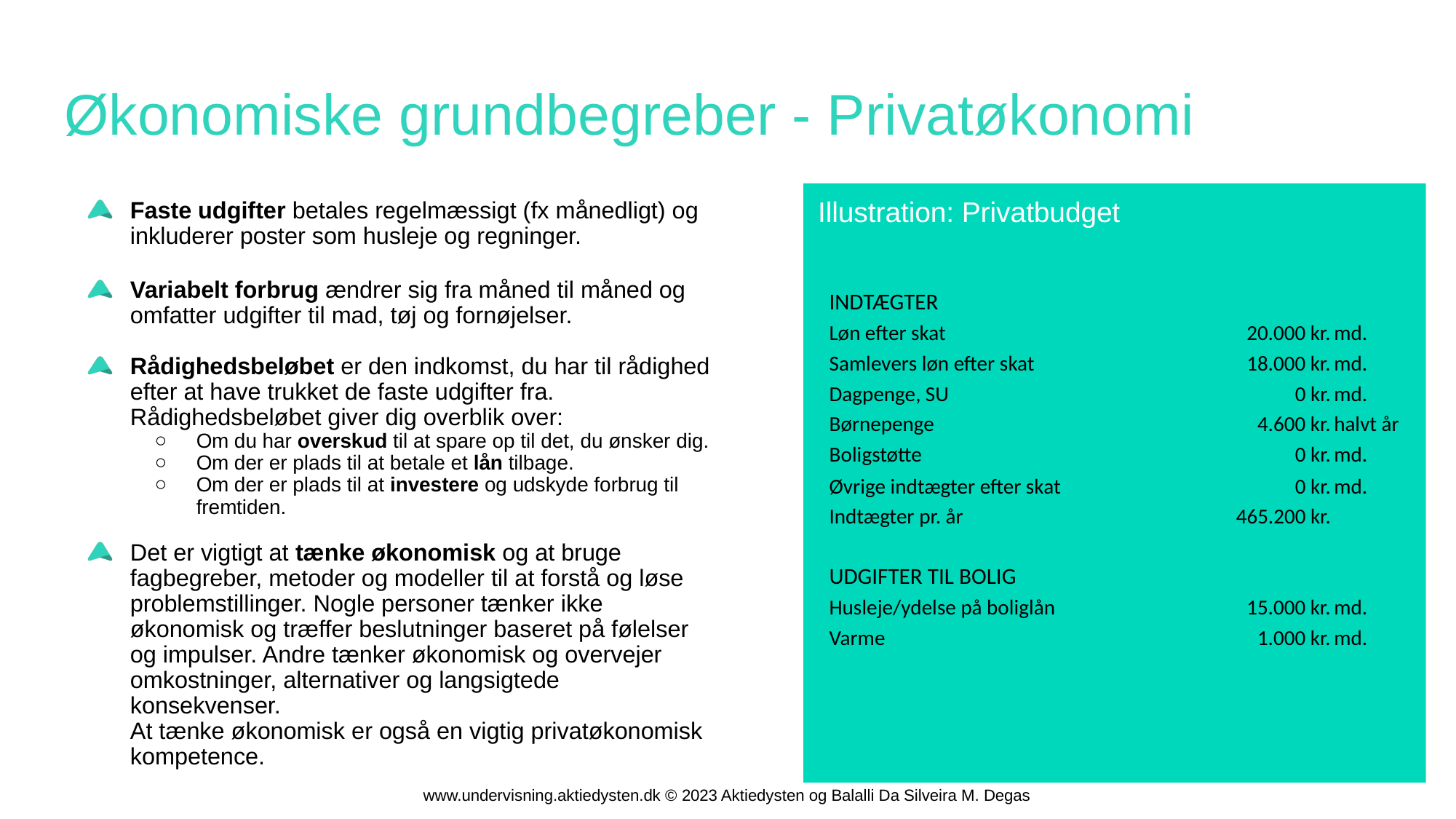

# Økonomiske grundbegreber - Privatøkonomi
Faste udgifter betales regelmæssigt (fx månedligt) og inkluderer poster som husleje og regninger.
Variabelt forbrug ændrer sig fra måned til måned og omfatter udgifter til mad, tøj og fornøjelser.
Rådighedsbeløbet er den indkomst, du har til rådighed efter at have trukket de faste udgifter fra. Rådighedsbeløbet giver dig overblik over:
Om du har overskud til at spare op til det, du ønsker dig.
Om der er plads til at betale et lån tilbage.
Om der er plads til at investere og udskyde forbrug til fremtiden.
Det er vigtigt at tænke økonomisk og at bruge fagbegreber, metoder og modeller til at forstå og løse problemstillinger. Nogle personer tænker ikke økonomisk og træffer beslutninger baseret på følelser og impulser. Andre tænker økonomisk og overvejer omkostninger, alternativer og langsigtede konsekvenser.
At tænke økonomisk er også en vigtig privatøkonomisk kompetence.

Illustration: Privatbudget
| INDTÆGTER |  |  |
| --- | --- | --- |
| Løn efter skat | 20.000 kr. | md. |
| Samlevers løn efter skat | 18.000 kr. | md. |
| Dagpenge, SU | 0 kr. | md. |
| Børnepenge | 4.600 kr. | halvt år |
| Boligstøtte | 0 kr. | md. |
| Øvrige indtægter efter skat | 0 kr. | md. |
| Indtægter pr. år | 465.200 kr. |  |
|  |  |  |
| UDGIFTER TIL BOLIG |  |  |
| Husleje/ydelse på boliglån | 15.000 kr. | md. |
| Varme | 1.000 kr. | md. |
www.undervisning.aktiedysten.dk © 2023 Aktiedysten og Balalli Da Silveira M. Degas